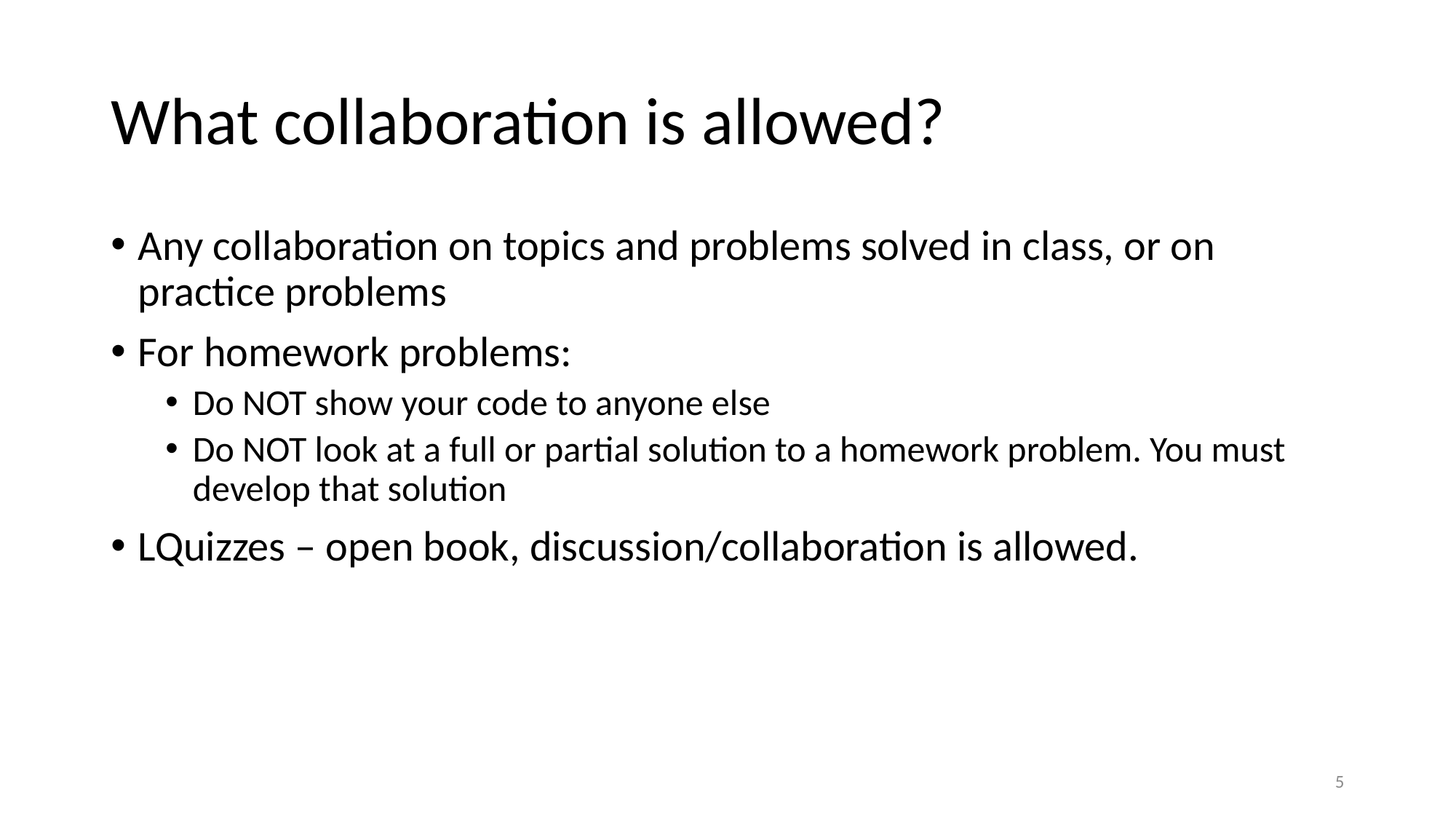

# What collaboration is allowed?
Any collaboration on topics and problems solved in class, or on practice problems
For homework problems:
Do NOT show your code to anyone else
Do NOT look at a full or partial solution to a homework problem. You must develop that solution
LQuizzes – open book, discussion/collaboration is allowed.
5